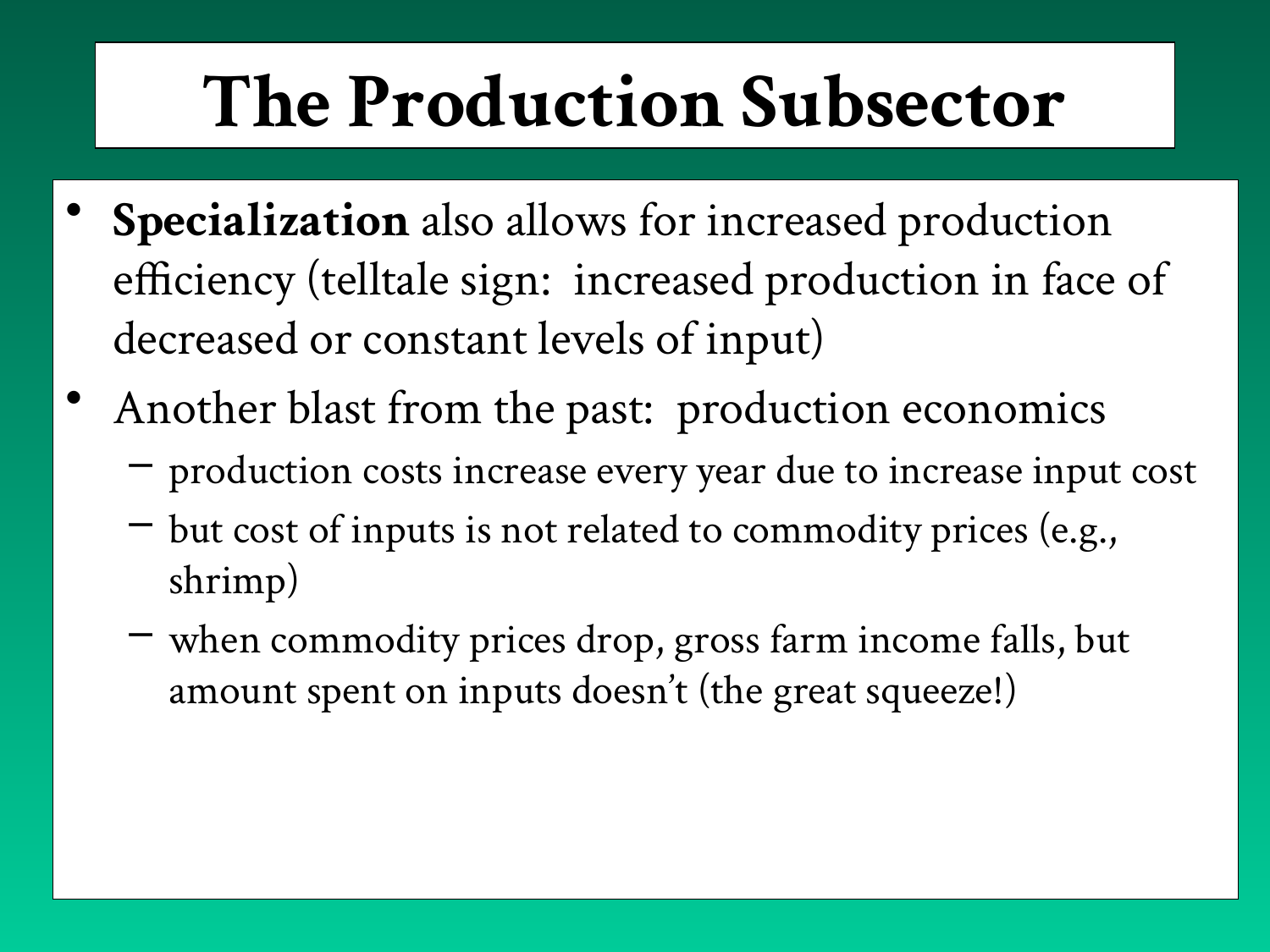

# The Production Subsector
Specialization also allows for increased production efficiency (telltale sign:  increased production in face of decreased or constant levels of input)
Another blast from the past:  production economics
production costs increase every year due to increase input cost
but cost of inputs is not related to commodity prices (e.g., shrimp)
when commodity prices drop, gross farm income falls, but amount spent on inputs doesn’t (the great squeeze!)